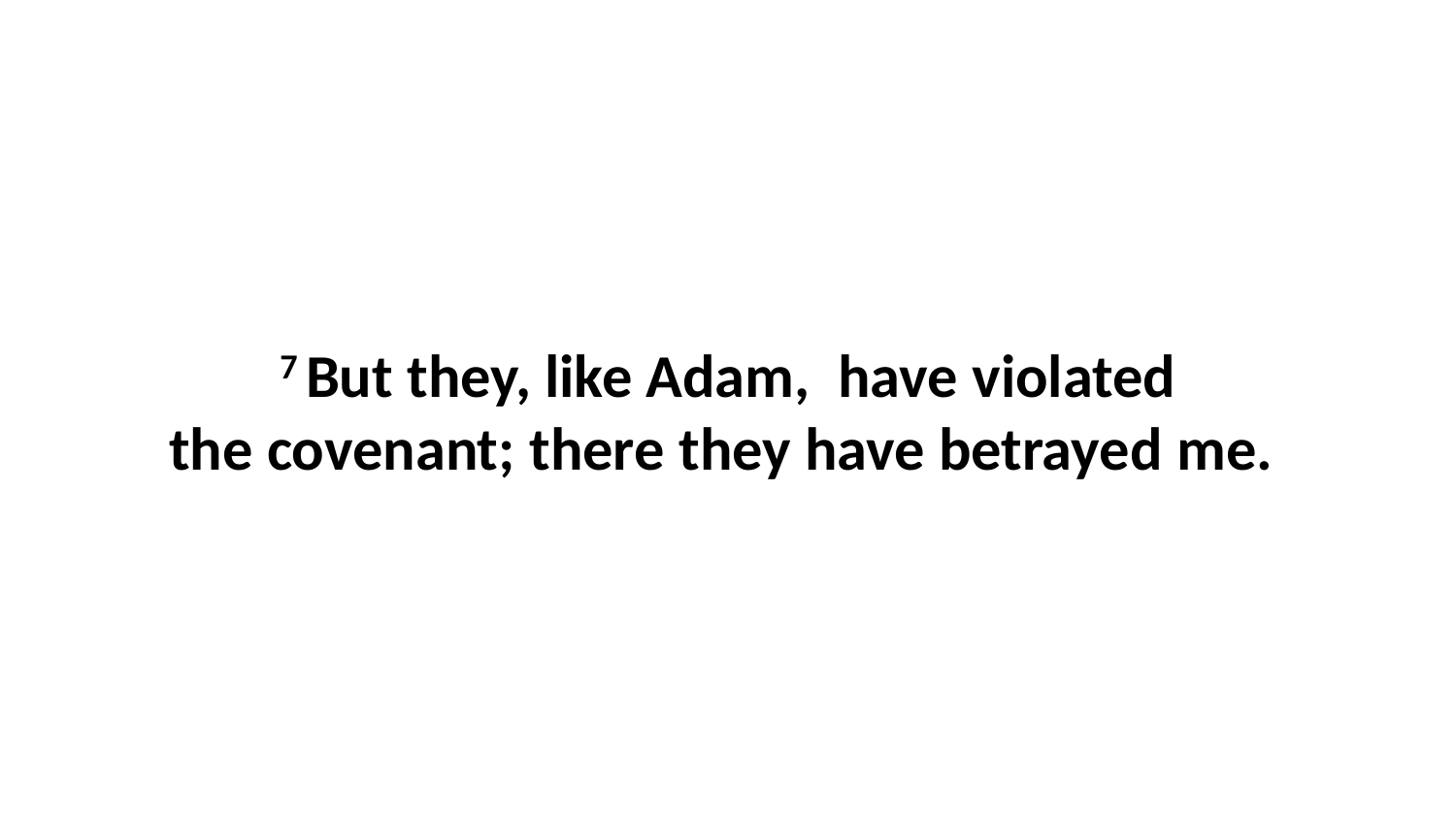

7 But they, like Adam,  have violated the covenant; there they have betrayed me.